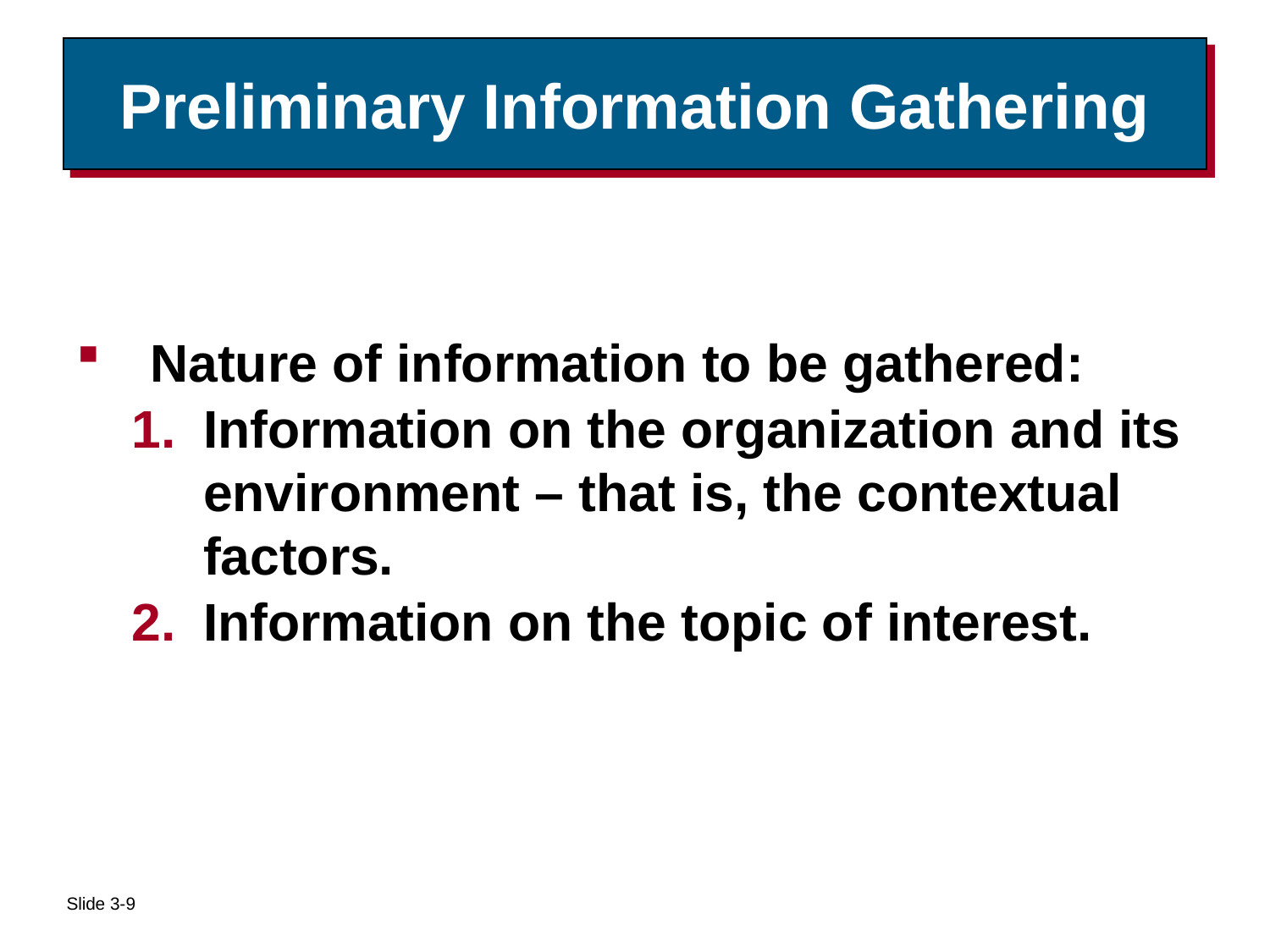

# Preliminary Information Gathering

Nature of information to be gathered:
Information on the organization and its environment – that is, the contextual factors.
Information on the topic of interest.
Slide 3-9